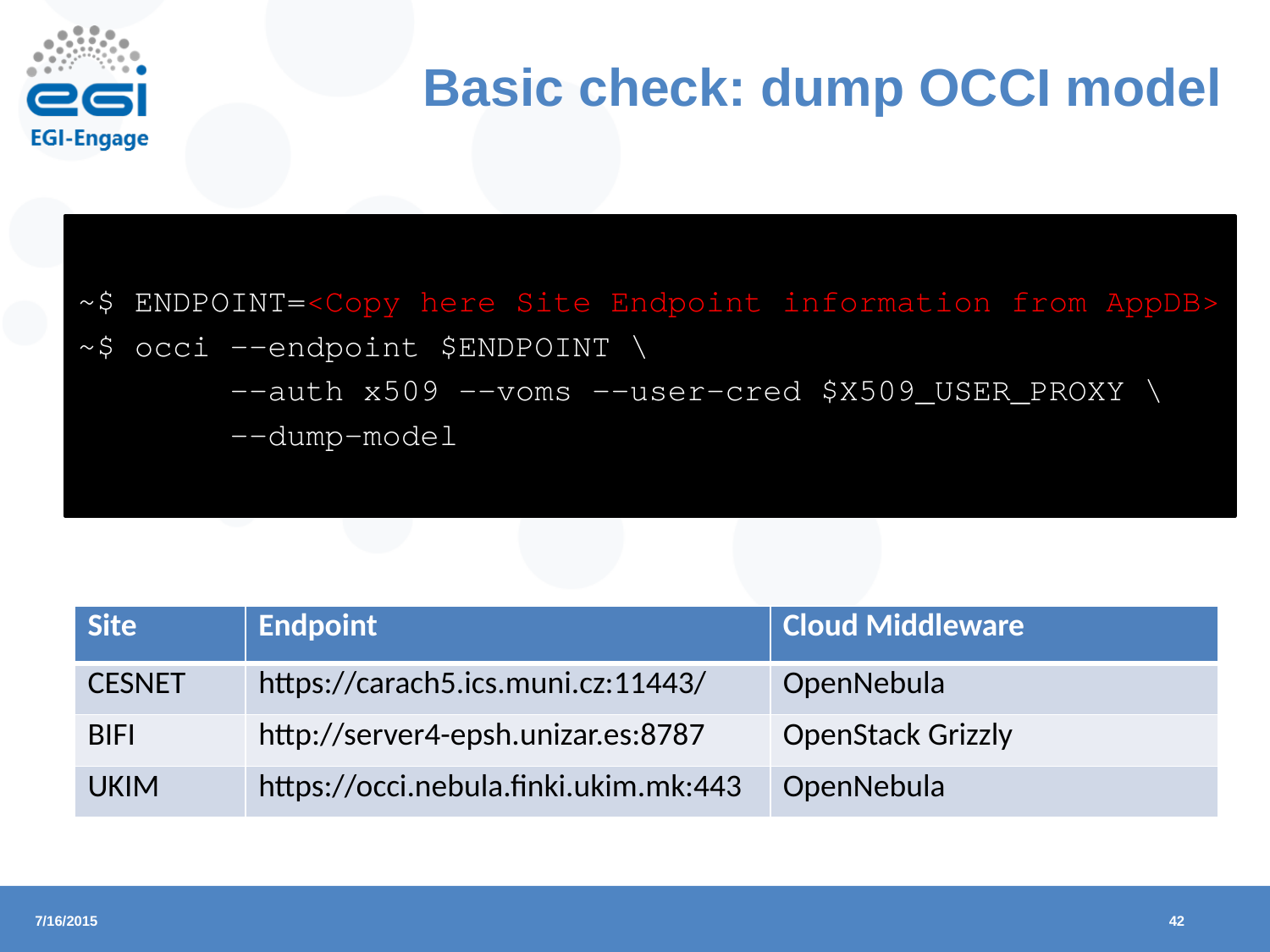

# Basic check: dump OCCI model
~$ ENDPOINT=<Copy here Site Endpoint information from AppDB>
~$ occi --endpoint $ENDPOINT \
        --auth x509 --voms --user-cred $X509_USER_PROXY \
        --dump-model
| Site | Endpoint | Cloud Middleware |
| --- | --- | --- |
| CESNET | https://carach5.ics.muni.cz:11443/ | OpenNebula |
| BIFI | http://server4-epsh.unizar.es:8787 | OpenStack Grizzly |
| UKIM | https://occi.nebula.finki.ukim.mk:443 | OpenNebula |